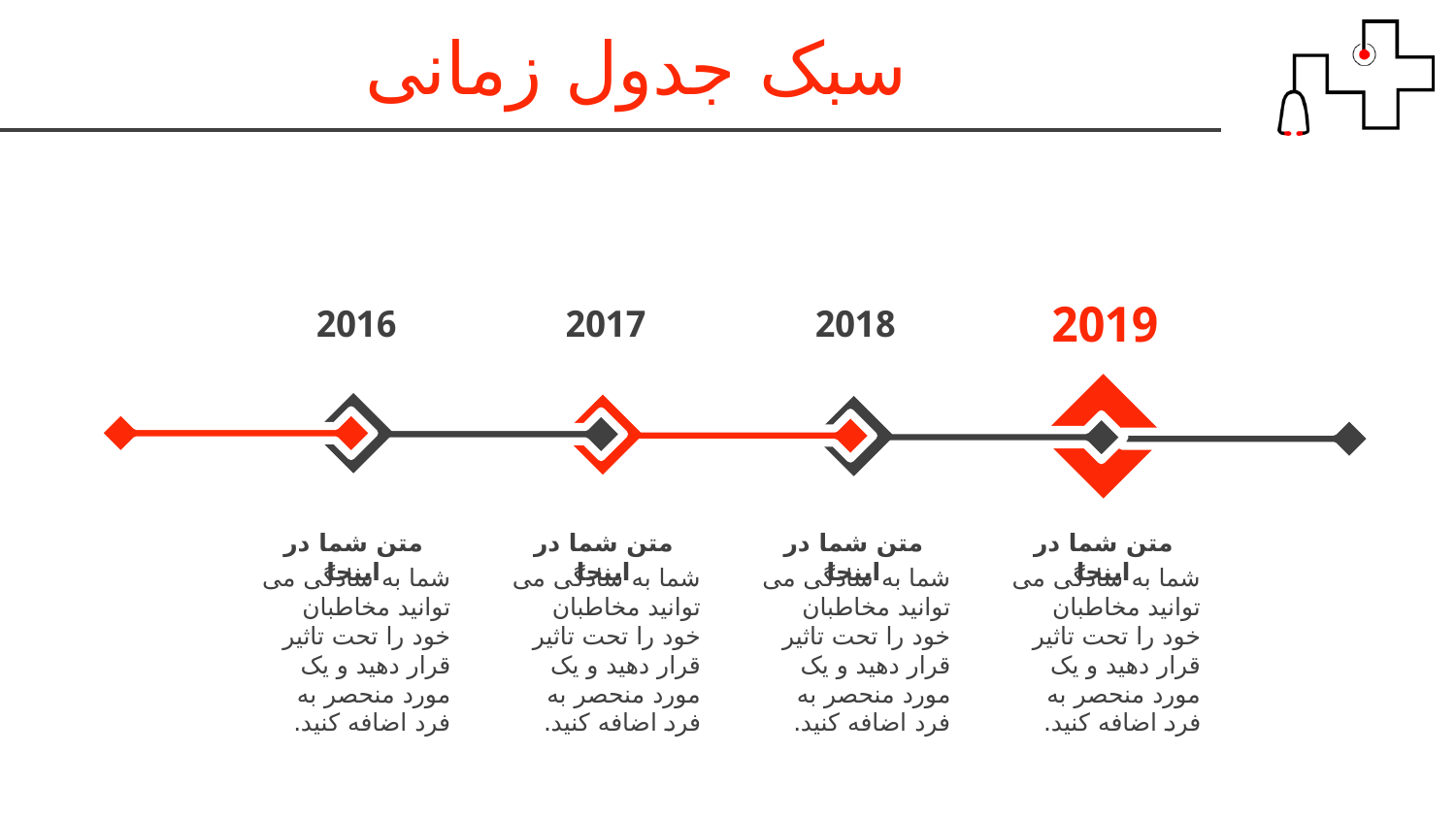

سبک جدول زمانی
2019
2016
2017
2018

متن شما در اینجا
شما به سادگی می توانید مخاطبان خود را تحت تاثیر قرار دهید و یک مورد منحصر به فرد اضافه کنید.
متن شما در اینجا
شما به سادگی می توانید مخاطبان خود را تحت تاثیر قرار دهید و یک مورد منحصر به فرد اضافه کنید.
متن شما در اینجا
شما به سادگی می توانید مخاطبان خود را تحت تاثیر قرار دهید و یک مورد منحصر به فرد اضافه کنید.
متن شما در اینجا
شما به سادگی می توانید مخاطبان خود را تحت تاثیر قرار دهید و یک مورد منحصر به فرد اضافه کنید.